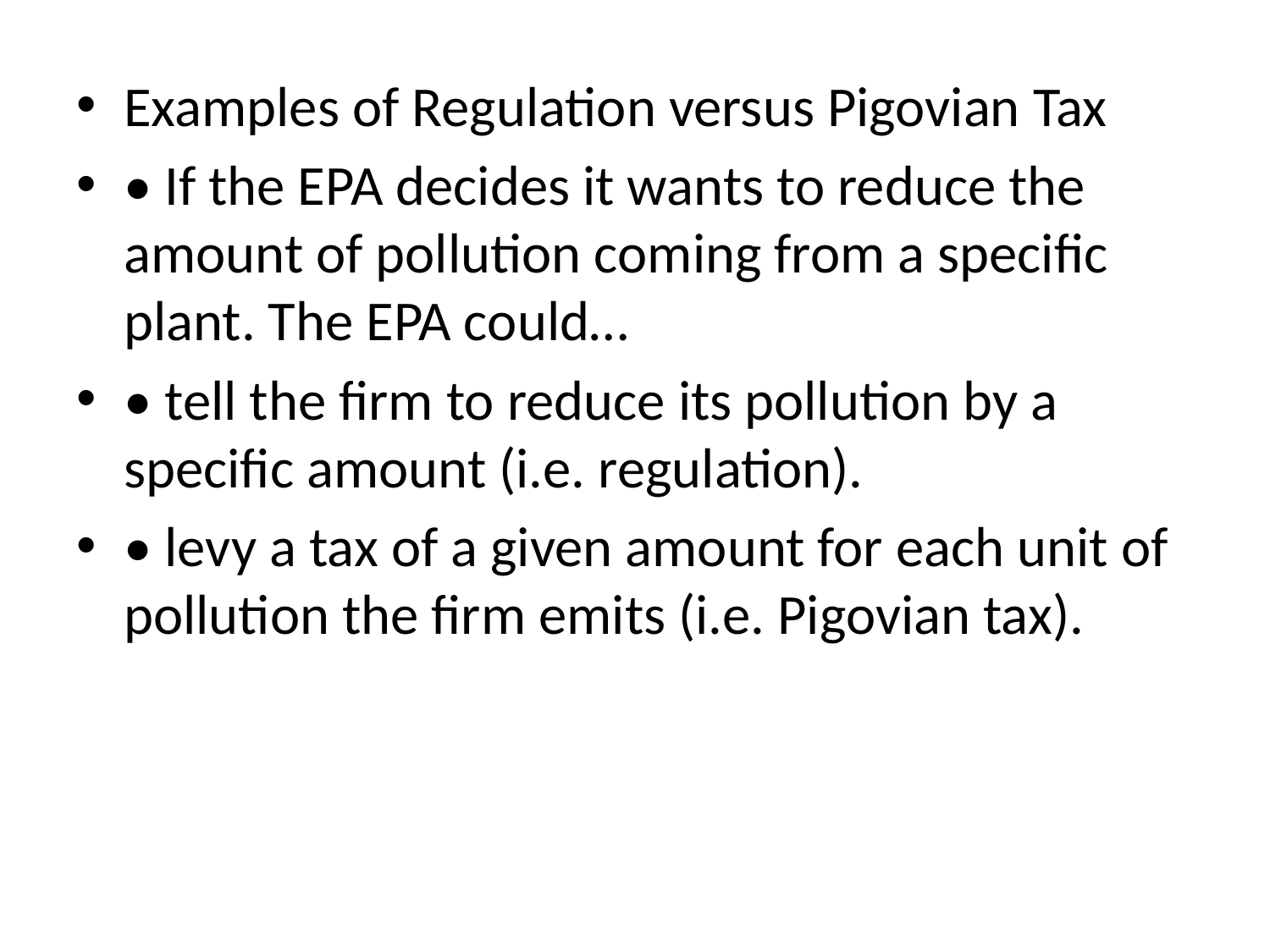

#
Examples of Regulation versus Pigovian Tax
• If the EPA decides it wants to reduce the amount of pollution coming from a specific plant. The EPA could…
• tell the firm to reduce its pollution by a specific amount (i.e. regulation).
• levy a tax of a given amount for each unit of pollution the firm emits (i.e. Pigovian tax).